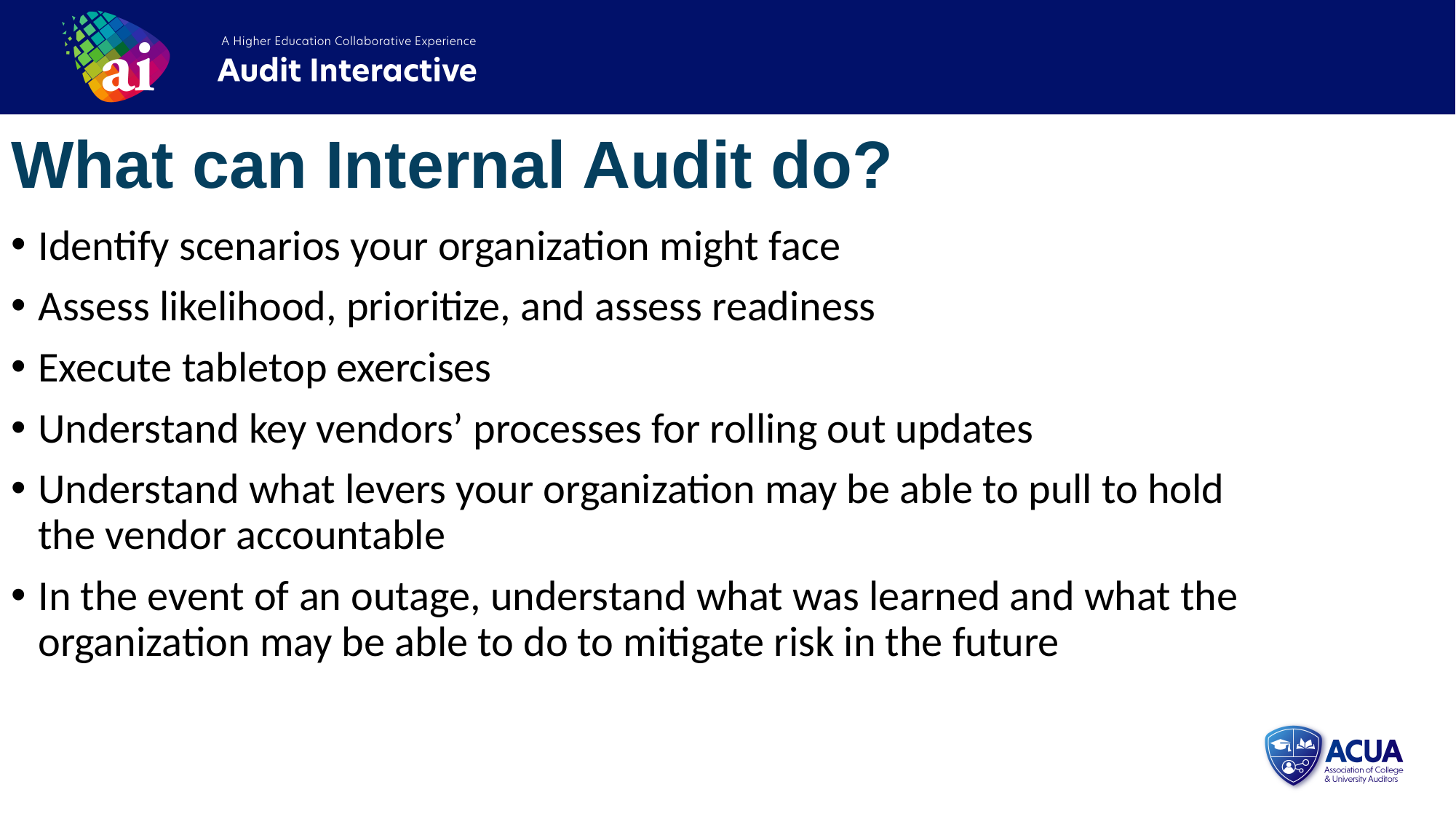

What can Internal Audit do?
Identify scenarios your organization might face
Assess likelihood, prioritize, and assess readiness
Execute tabletop exercises
Understand key vendors’ processes for rolling out updates
Understand what levers your organization may be able to pull to hold the vendor accountable
In the event of an outage, understand what was learned and what the organization may be able to do to mitigate risk in the future